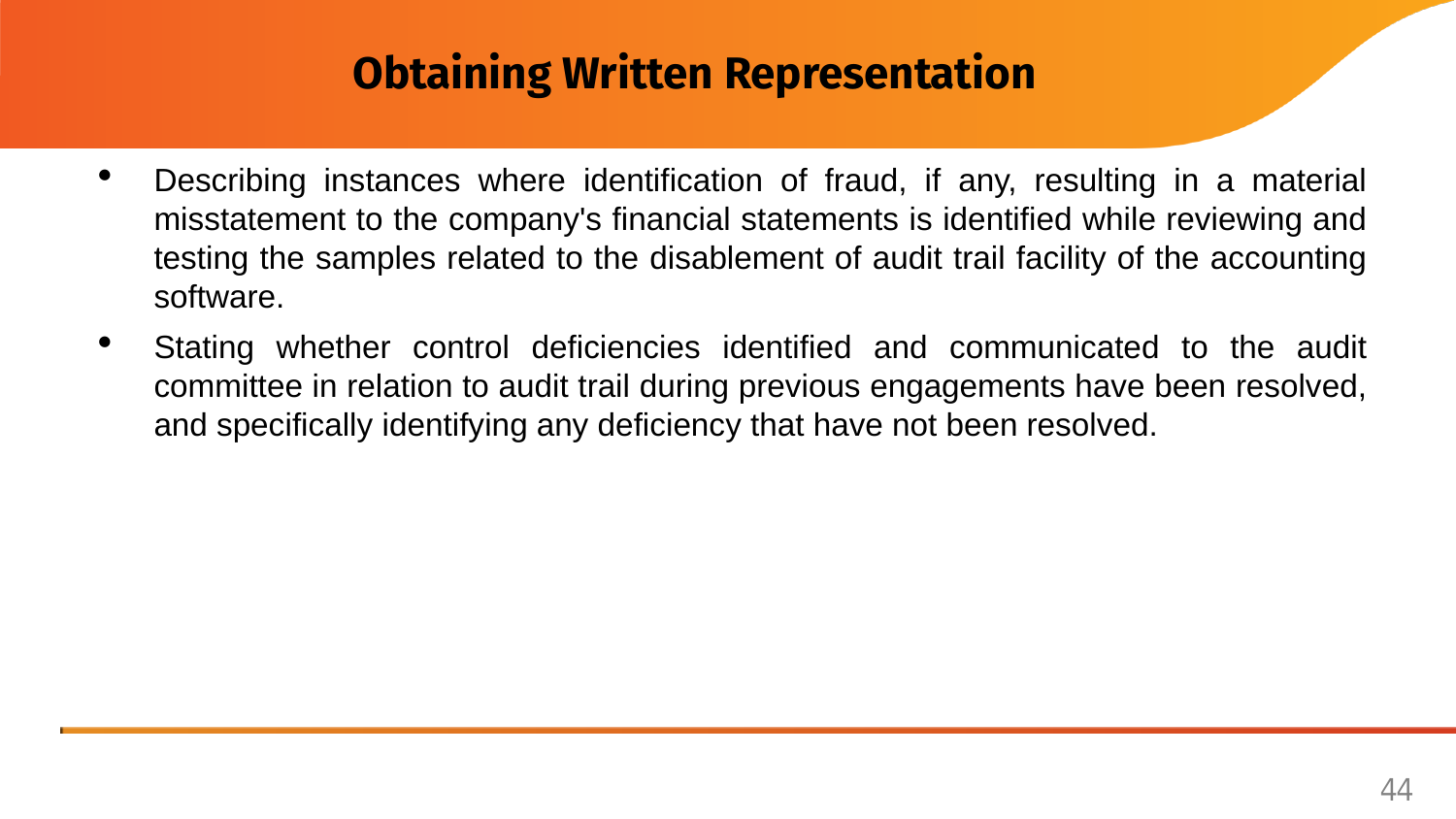

Obtaining Written Representation
Describing instances where identification of fraud, if any, resulting in a material misstatement to the company's financial statements is identified while reviewing and testing the samples related to the disablement of audit trail facility of the accounting software.
Stating whether control deficiencies identified and communicated to the audit committee in relation to audit trail during previous engagements have been resolved, and specifically identifying any deficiency that have not been resolved.

44